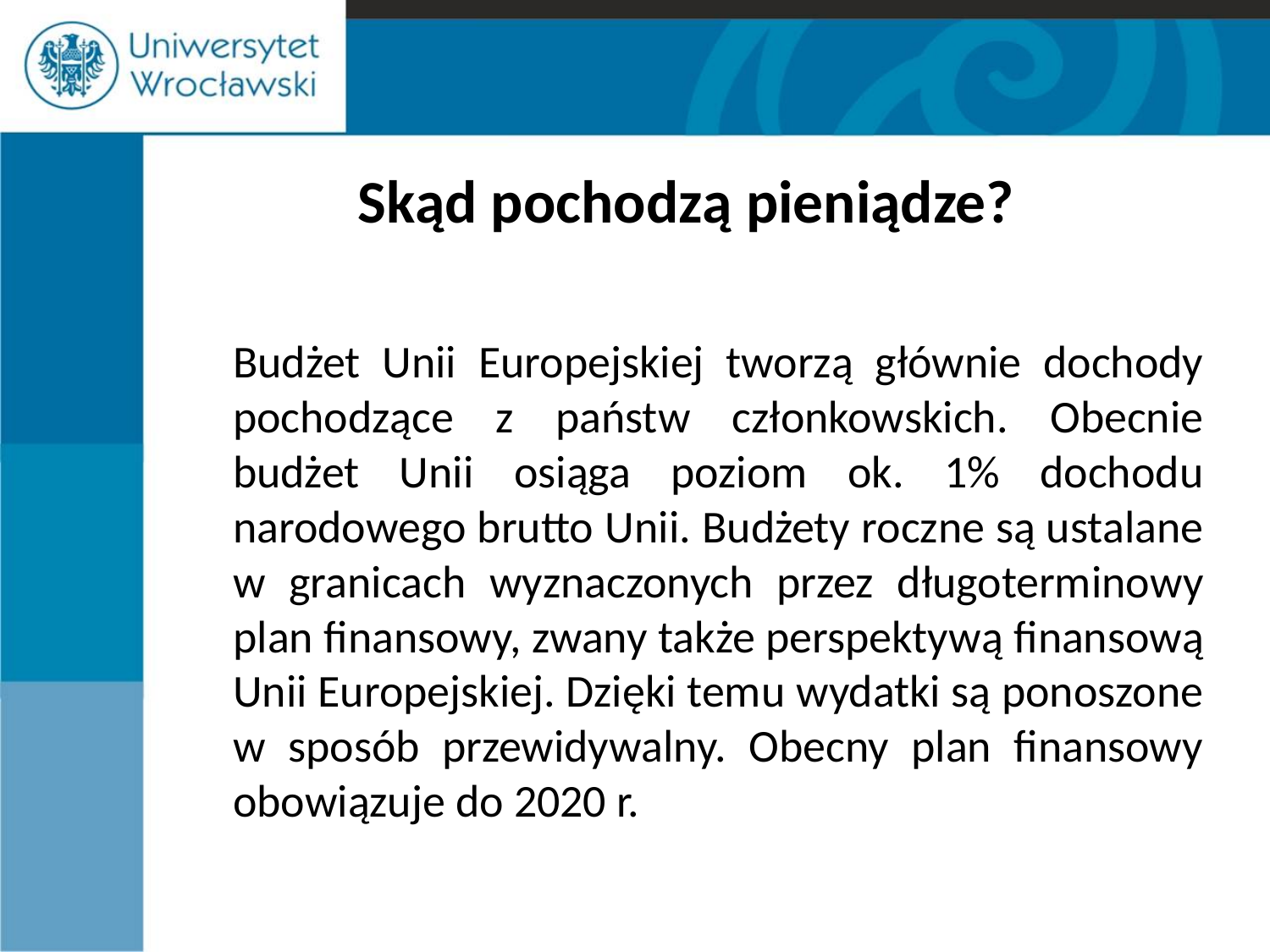

# Skąd pochodzą pieniądze?
	Budżet Unii Europejskiej tworzą głównie dochody pochodzące z państw członkowskich. Obecnie budżet Unii osiąga poziom ok. 1% dochodu narodowego brutto Unii. Budżety roczne są ustalane w granicach wyznaczonych przez długoterminowy plan finansowy, zwany także perspektywą finansową Unii Europejskiej. Dzięki temu wydatki są ponoszone w sposób przewidywalny. Obecny plan finansowy obowiązuje do 2020 r.